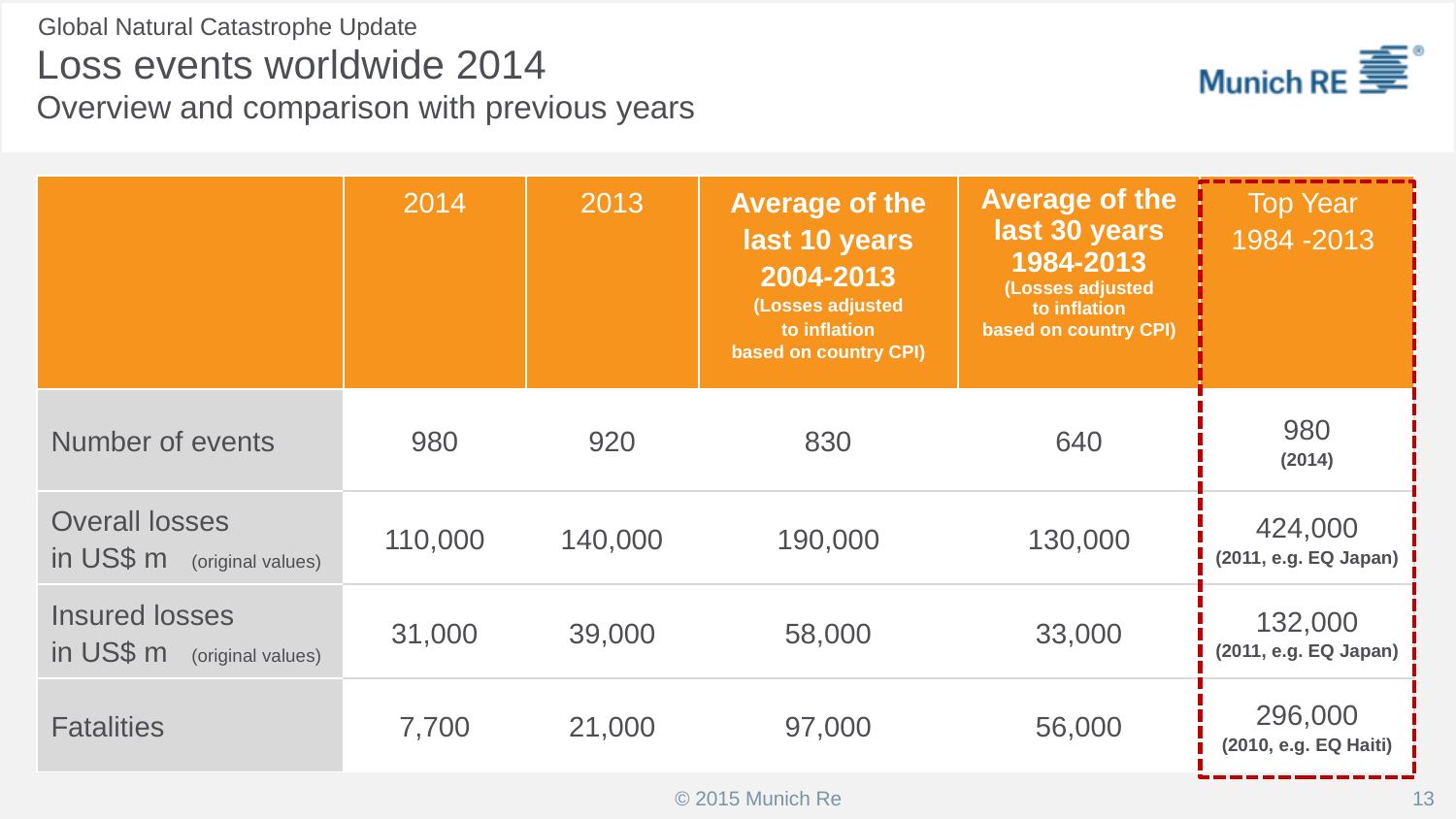

Global Natural Catastrophe Update
# Loss events worldwide 2014 Overview and comparison with previous years
|  | 2014 | 2013 | Average of the last 10 years 2004-2013 (Losses adjusted to inflation based on country CPI) | Average of the last 30 years 1984-2013 (Losses adjusted to inflation based on country CPI) | Top Year 1984 -2013 |
| --- | --- | --- | --- | --- | --- |
| Number of events | 980 | 920 | 830 | 640 | 980 (2014) |
| Overall losses in US$ m (original values) | 110,000 | 140,000 | 190,000 | 130,000 | 424,000 (2011, e.g. EQ Japan) |
| Insured losses in US$ m (original values) | 31,000 | 39,000 | 58,000 | 33,000 | 132,000 (2011, e.g. EQ Japan) |
| Fatalities | 7,700 | 21,000 | 97,000 | 56,000 | 296,000 (2010, e.g. EQ Haiti) |

13